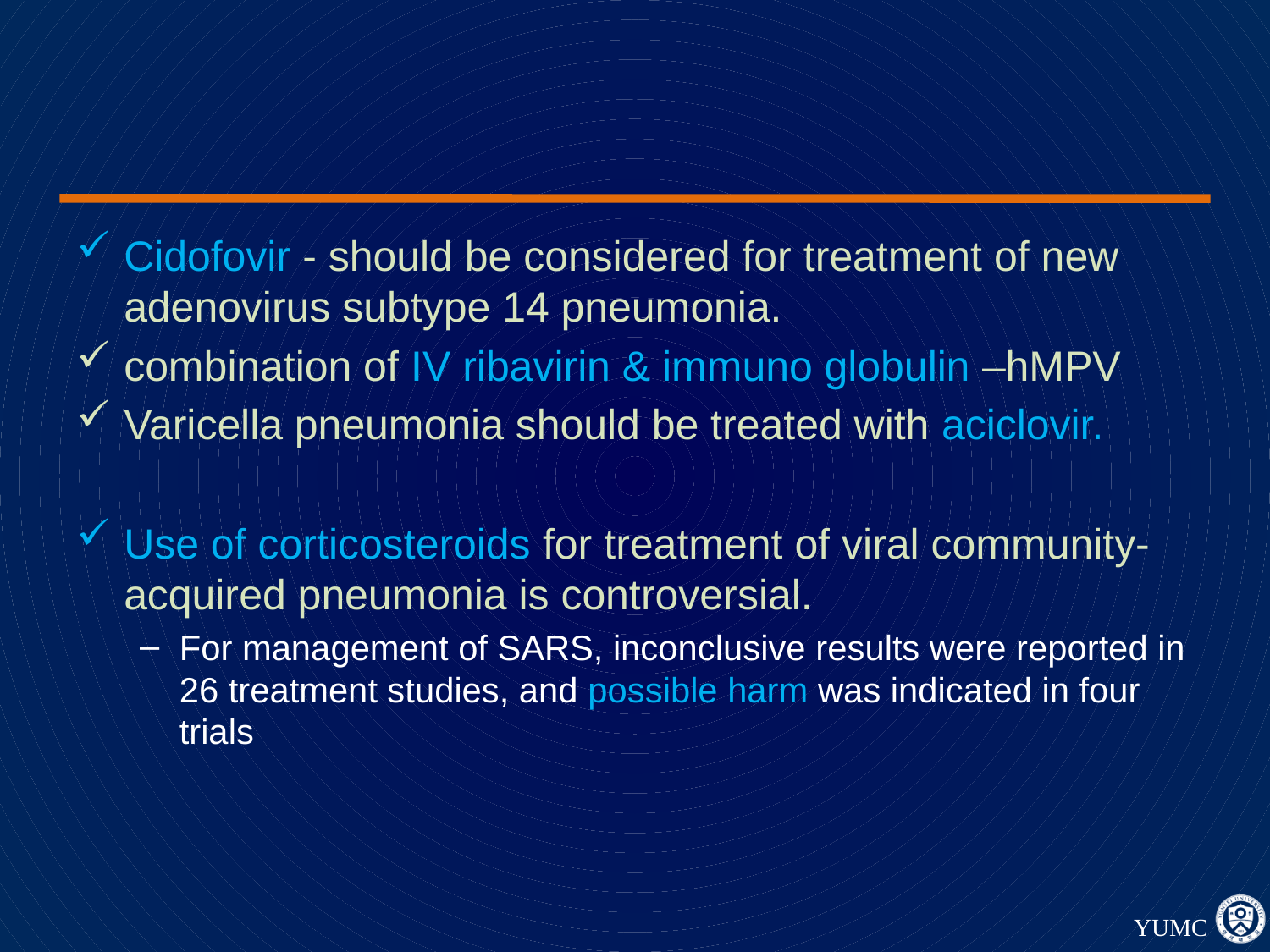

#
Cidofovir - should be considered for treatment of new adenovirus subtype 14 pneumonia.
combination of IV ribavirin & immuno globulin –hMPV
Varicella pneumonia should be treated with aciclovir.

Use of corticosteroids for treatment of viral community-acquired pneumonia is controversial.
For management of SARS, inconclusive results were reported in 26 treatment studies, and possible harm was indicated in four trials